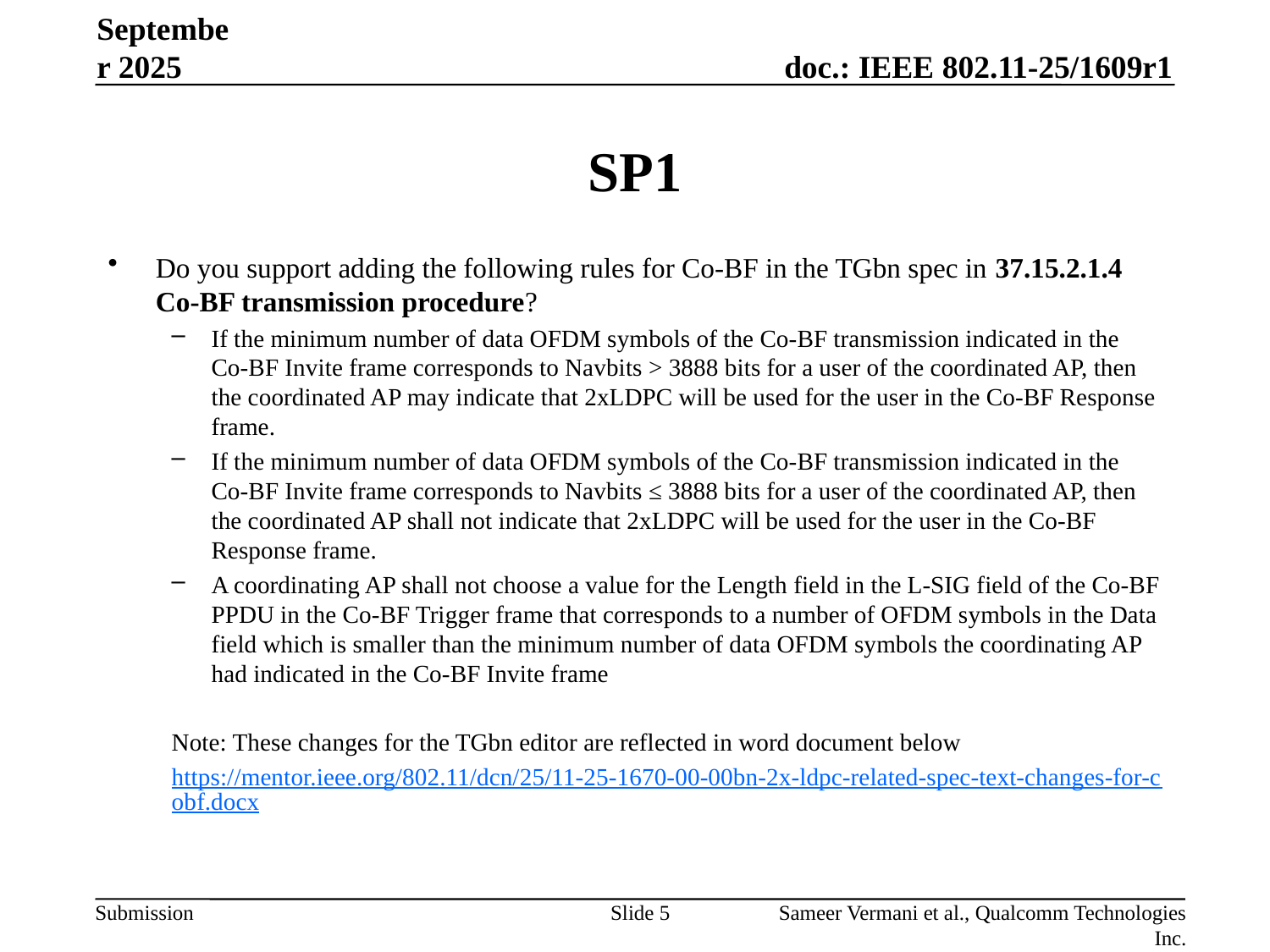

September 2025
# SP1
Do you support adding the following rules for Co-BF in the TGbn spec in 37.15.2.1.4 Co-BF transmission procedure?
If the minimum number of data OFDM symbols of the Co-BF transmission indicated in the Co-BF Invite frame corresponds to Navbits > 3888 bits for a user of the coordinated AP, then the coordinated AP may indicate that 2xLDPC will be used for the user in the Co-BF Response frame.
If the minimum number of data OFDM symbols of the Co-BF transmission indicated in the Co-BF Invite frame corresponds to Navbits ≤ 3888 bits for a user of the coordinated AP, then the coordinated AP shall not indicate that 2xLDPC will be used for the user in the Co-BF Response frame.
A coordinating AP shall not choose a value for the Length field in the L-SIG field of the Co-BF PPDU in the Co-BF Trigger frame that corresponds to a number of OFDM symbols in the Data field which is smaller than the minimum number of data OFDM symbols the coordinating AP had indicated in the Co-BF Invite frame

Note: These changes for the TGbn editor are reflected in word document below
https://mentor.ieee.org/802.11/dcn/25/11-25-1670-00-00bn-2x-ldpc-related-spec-text-changes-for-cobf.docx

Slide 5
Sameer Vermani et al., Qualcomm Technologies Inc.